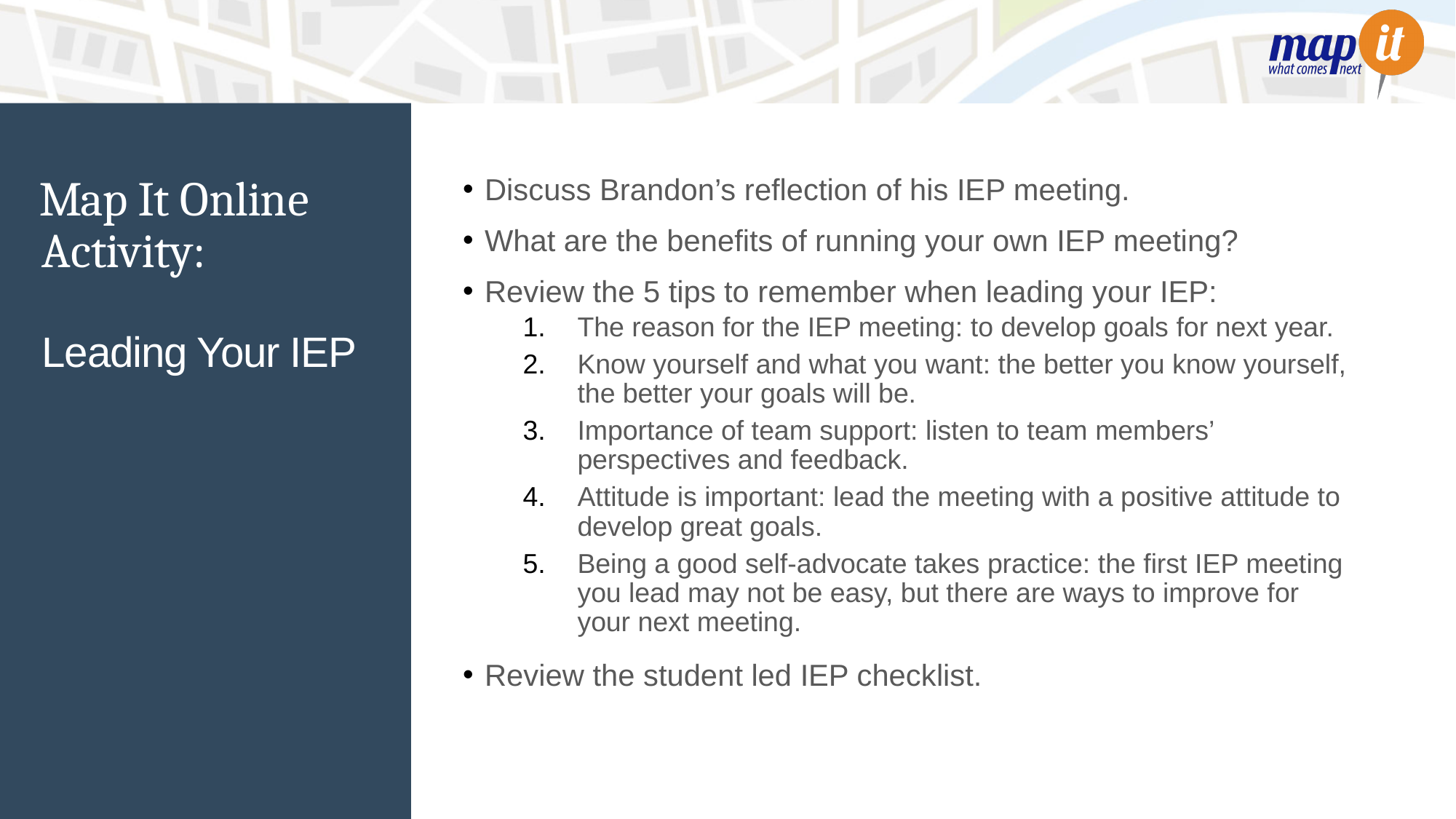

# Map It Online Activity:
Discuss Brandon’s reflection of his IEP meeting.
What are the benefits of running your own IEP meeting?
Review the 5 tips to remember when leading your IEP:
The reason for the IEP meeting: to develop goals for next year.
Know yourself and what you want: the better you know yourself, the better your goals will be.
Importance of team support: listen to team members’ perspectives and feedback.
Attitude is important: lead the meeting with a positive attitude to develop great goals.
Being a good self-advocate takes practice: the first IEP meeting you lead may not be easy, but there are ways to improve for your next meeting.
Review the student led IEP checklist.

Leading Your IEP